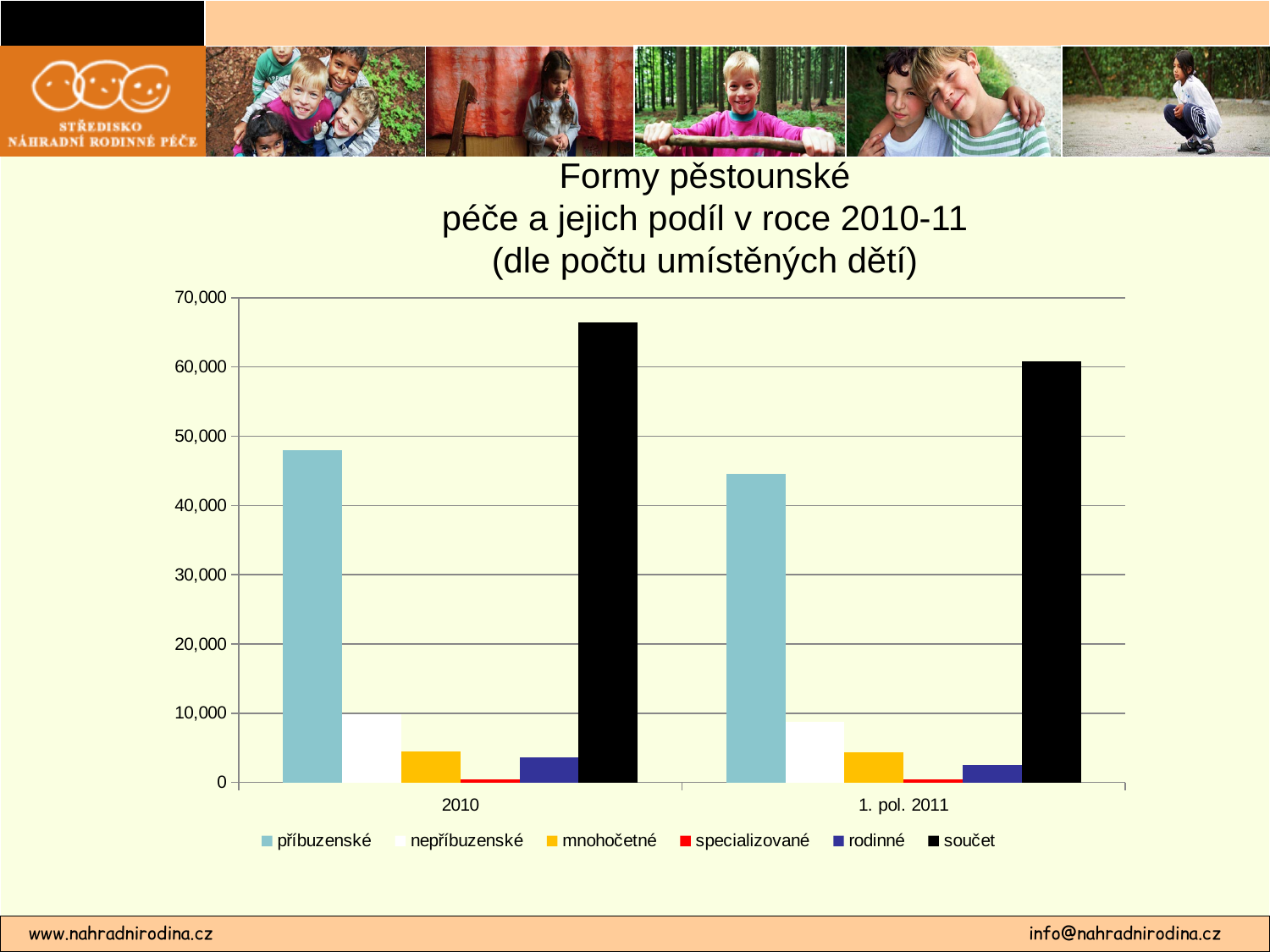

# Formy pěstounské péče a jejich podíl v roce 2010-11 (dle počtu umístěných dětí)

### Chart

| Category | příbuzenské | nepříbuzenské | mnohočetné | specializované | rodinné | součet |
|---|---|---|---|---|---|---|
| 2010 | 47981.0 | 9809.0 | 4516.0 | 428.0 | 3673.0 | 66407.0 |
| 1. pol. 2011 | 44561.0 | 8796.0 | 4416.0 | 462.0 | 2554.0 | 60789.0 |
   www.nahradnirodina.cz 							info@nahradnirodina.cz